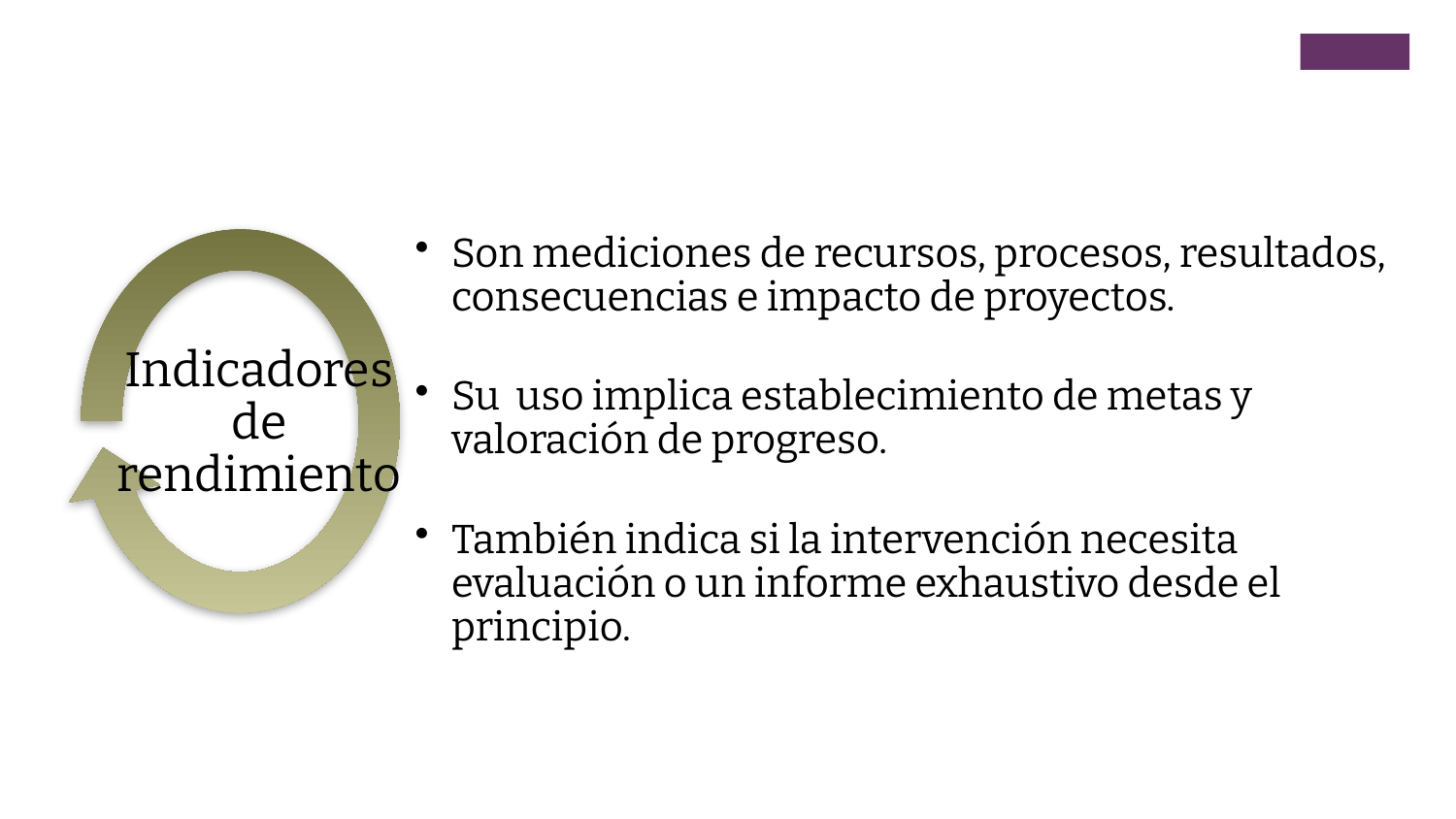

Son mediciones de recursos, procesos, resultados, consecuencias e impacto de proyectos.

Su  uso implica establecimiento de metas y valoración de progreso.

También indica si la intervención necesita evaluación o un informe exhaustivo desde el principio.
Indicadores de rendimiento